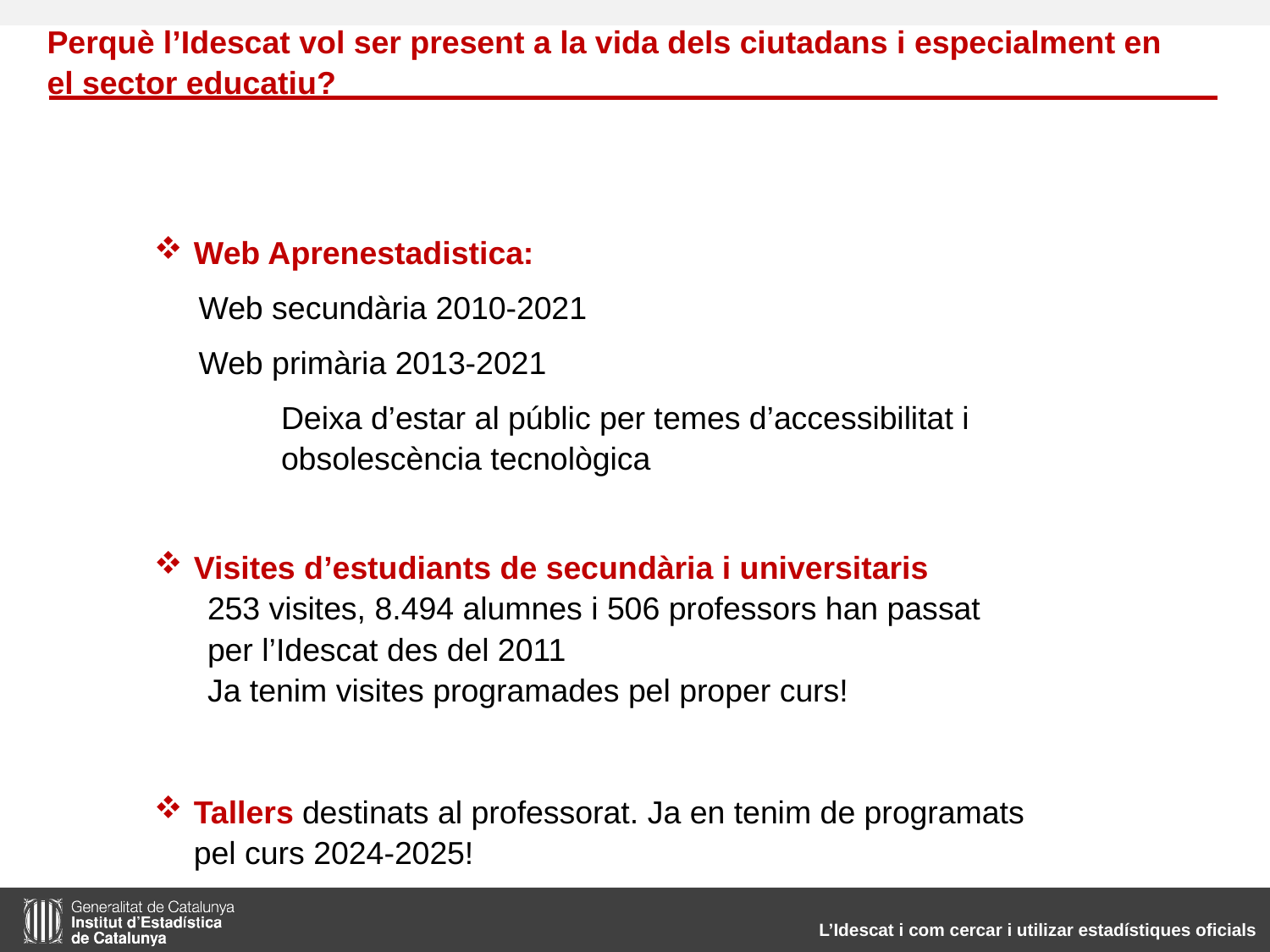

Perquè l’Idescat vol ser present a la vida dels ciutadans i especialment en el sector educatiu?

Web Aprenestadistica:
       Web secundària 2010-2021
     Web primària 2013-2021
      	Deixa d’estar al públic per temes d’accessibilitat i   	obsolescència tecnològica

Visites d’estudiants de secundària i universitaris
      253 visites, 8.494 alumnes i 506 professors han passat
      per l’Idescat des del 2011
      Ja tenim visites programades pel proper curs!

Tallers destinats al professorat. Ja en tenim de programats pel curs 2024-2025!

L’Idescat i com cercar i utilizar estadístiques oficials